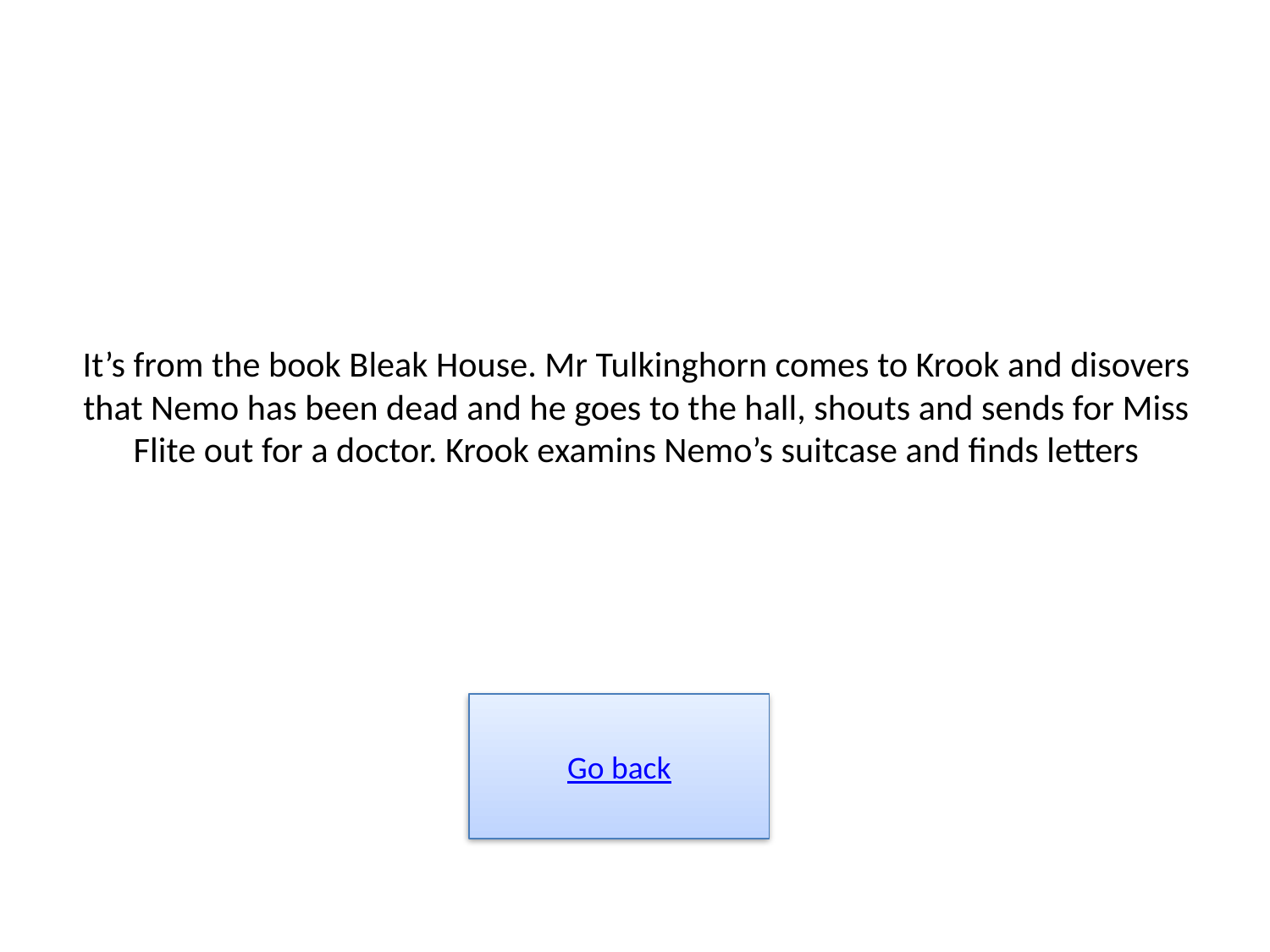

# It’s from the book Bleak House. Mr Tulkinghorn comes to Krook and disovers that Nemo has been dead and he goes to the hall, shouts and sends for Miss Flite out for a doctor. Krook examins Nemo’s suitcase and finds letters